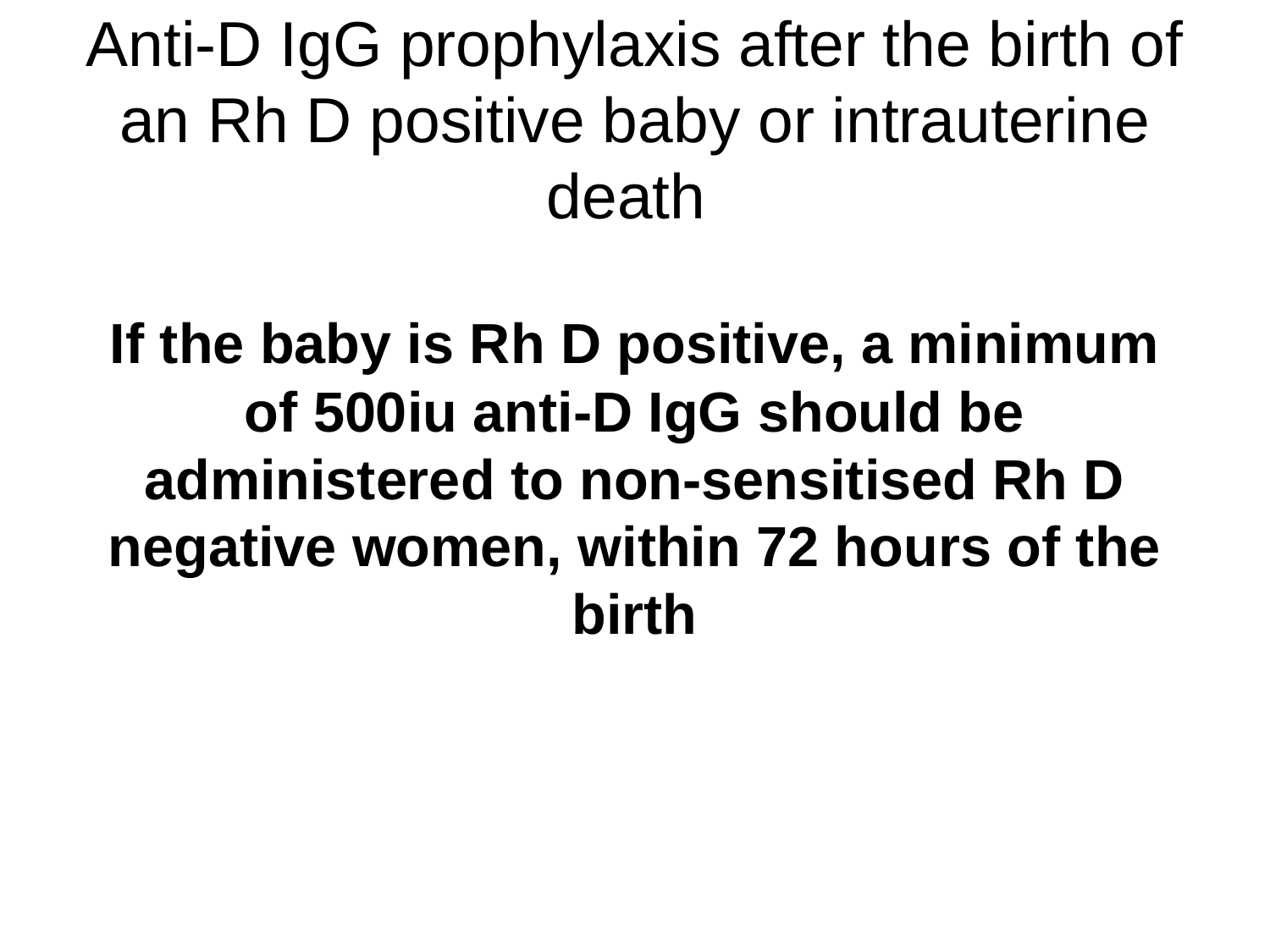

# Anti-D IgG prophylaxis after the birth of an Rh D positive baby or intrauterine death

If the baby is Rh D positive, a minimum of 500iu anti-D IgG should be administered to non-sensitised Rh D negative women, within 72 hours of the birth